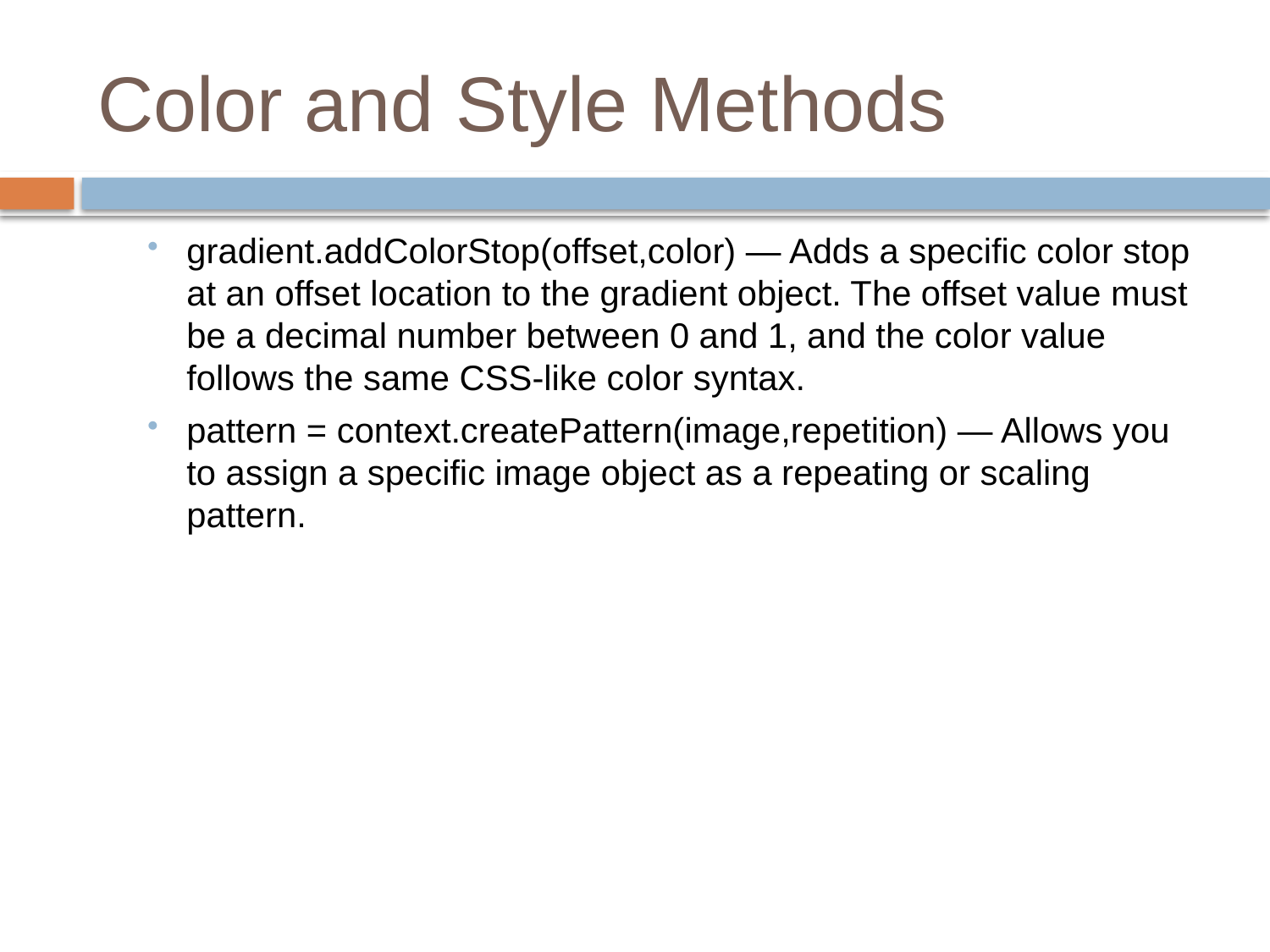

# Color and Style Methods
gradient.addColorStop(offset,color) — Adds a specific color stop at an offset location to the gradient object. The offset value must be a decimal number between 0 and 1, and the color value follows the same CSS-like color syntax.
pattern = context.createPattern(image,repetition) — Allows you to assign a specific image object as a repeating or scaling pattern.